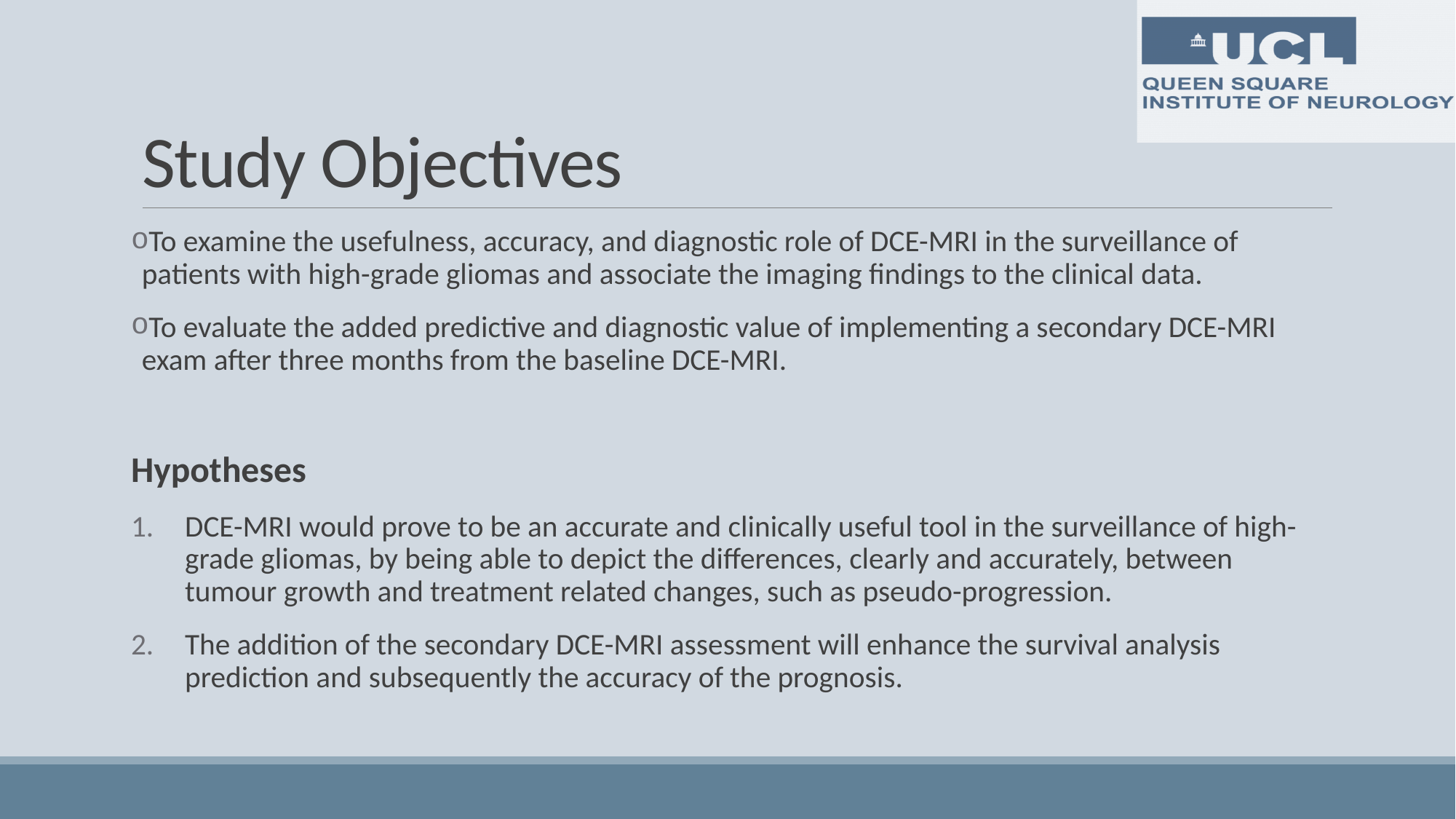

# Study Objectives
To examine the usefulness, accuracy, and diagnostic role of DCE-MRI in the surveillance of patients with high-grade gliomas and associate the imaging findings to the clinical data.
To evaluate the added predictive and diagnostic value of implementing a secondary DCE-MRI exam after three months from the baseline DCE-MRI.

Hypotheses
DCE-MRI would prove to be an accurate and clinically useful tool in the surveillance of high-grade gliomas, by being able to depict the differences, clearly and accurately, between tumour growth and treatment related changes, such as pseudo-progression.
The addition of the secondary DCE-MRI assessment will enhance the survival analysis prediction and subsequently the accuracy of the prognosis.